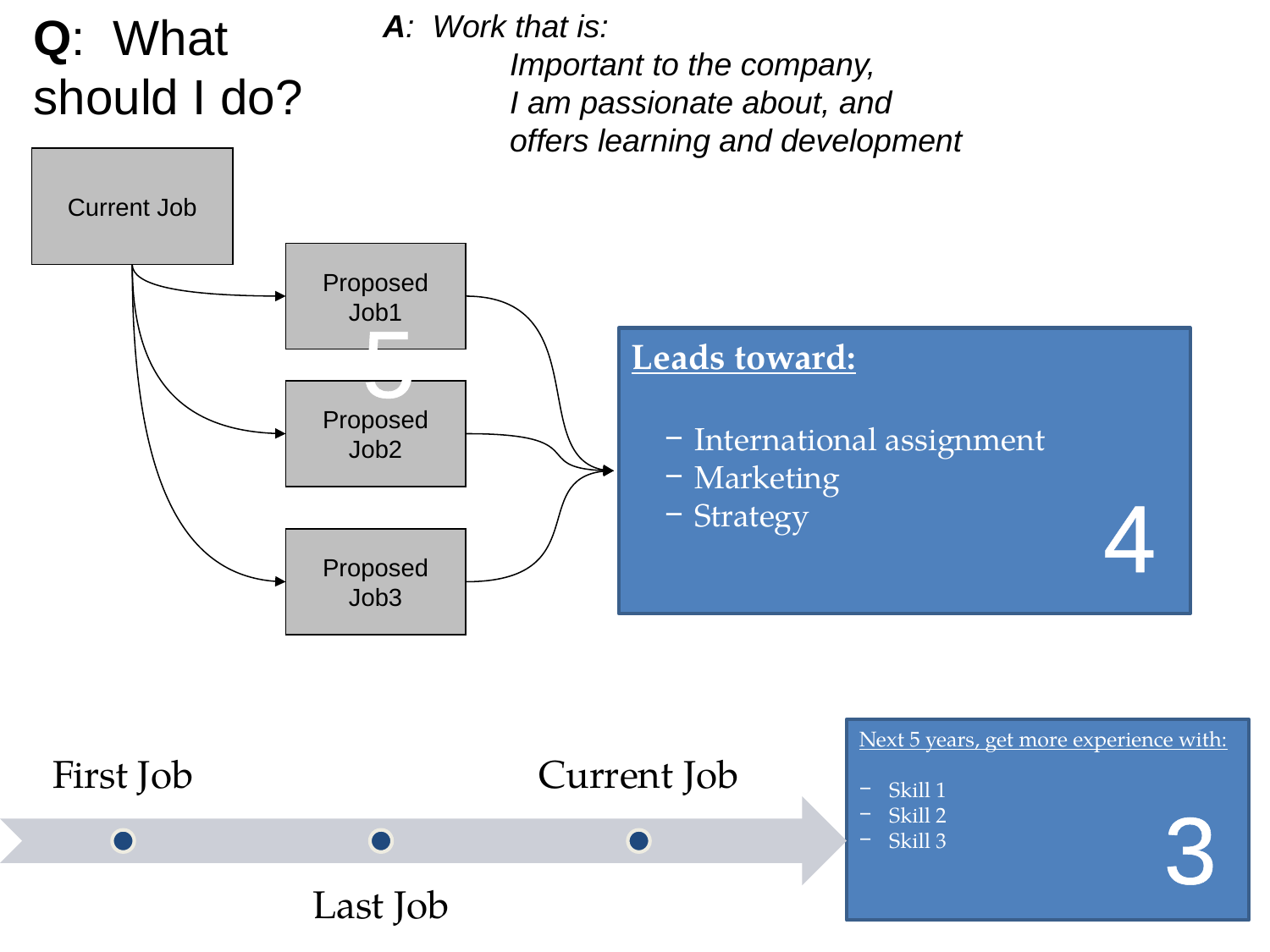

Q:  What should I do?
A:  Work that is:
Important to the company,
I am passionate about, and
offers learning and development
1
Current Job
Proposed Job1
5
Leads toward:

International assignment
Marketing
Strategy

Proposed Job2
4
Proposed Job3
2
Next 5 years, get more experience with:

Skill 1
Skill 2
Skill 3

First Job
Last Job
Current Job
3